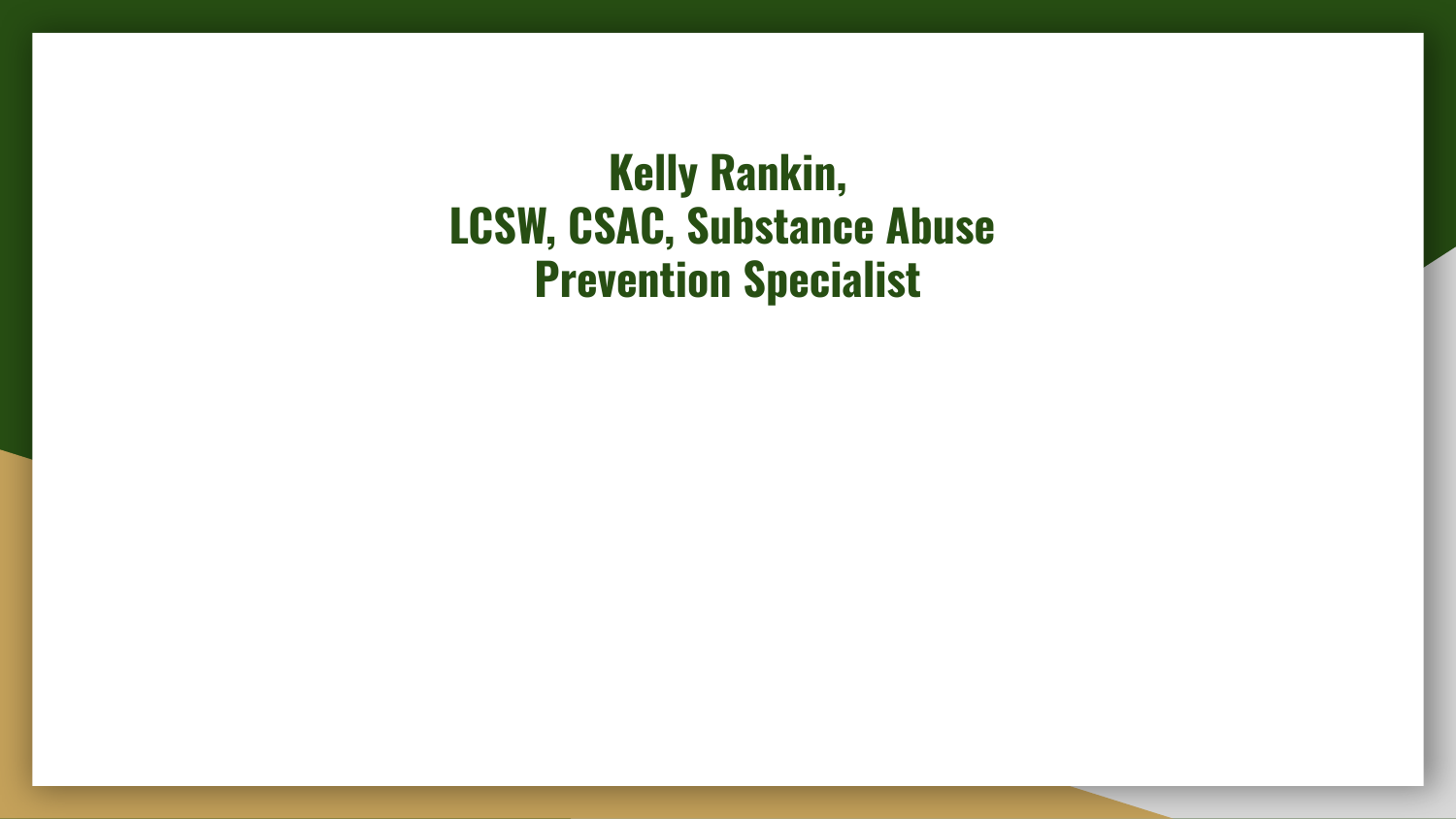

# Kelly Rankin,
LCSW, CSAC, Substance Abuse
Prevention Specialist